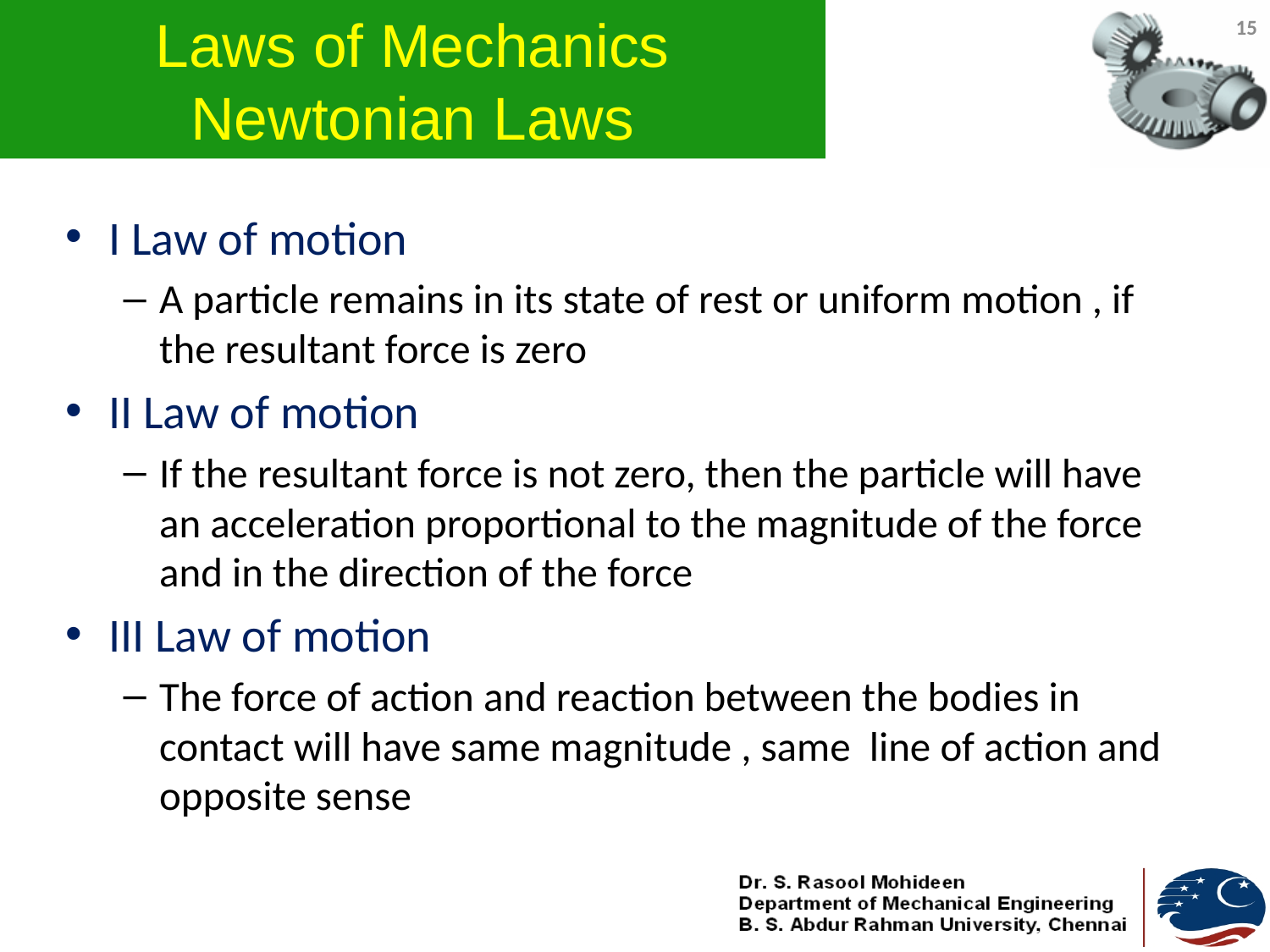

# Laws of Mechanics Newtonian Laws
15
I Law of motion
A particle remains in its state of rest or uniform motion , if the resultant force is zero
II Law of motion
If the resultant force is not zero, then the particle will have an acceleration proportional to the magnitude of the force and in the direction of the force
III Law of motion
The force of action and reaction between the bodies in contact will have same magnitude , same  line of action and opposite sense